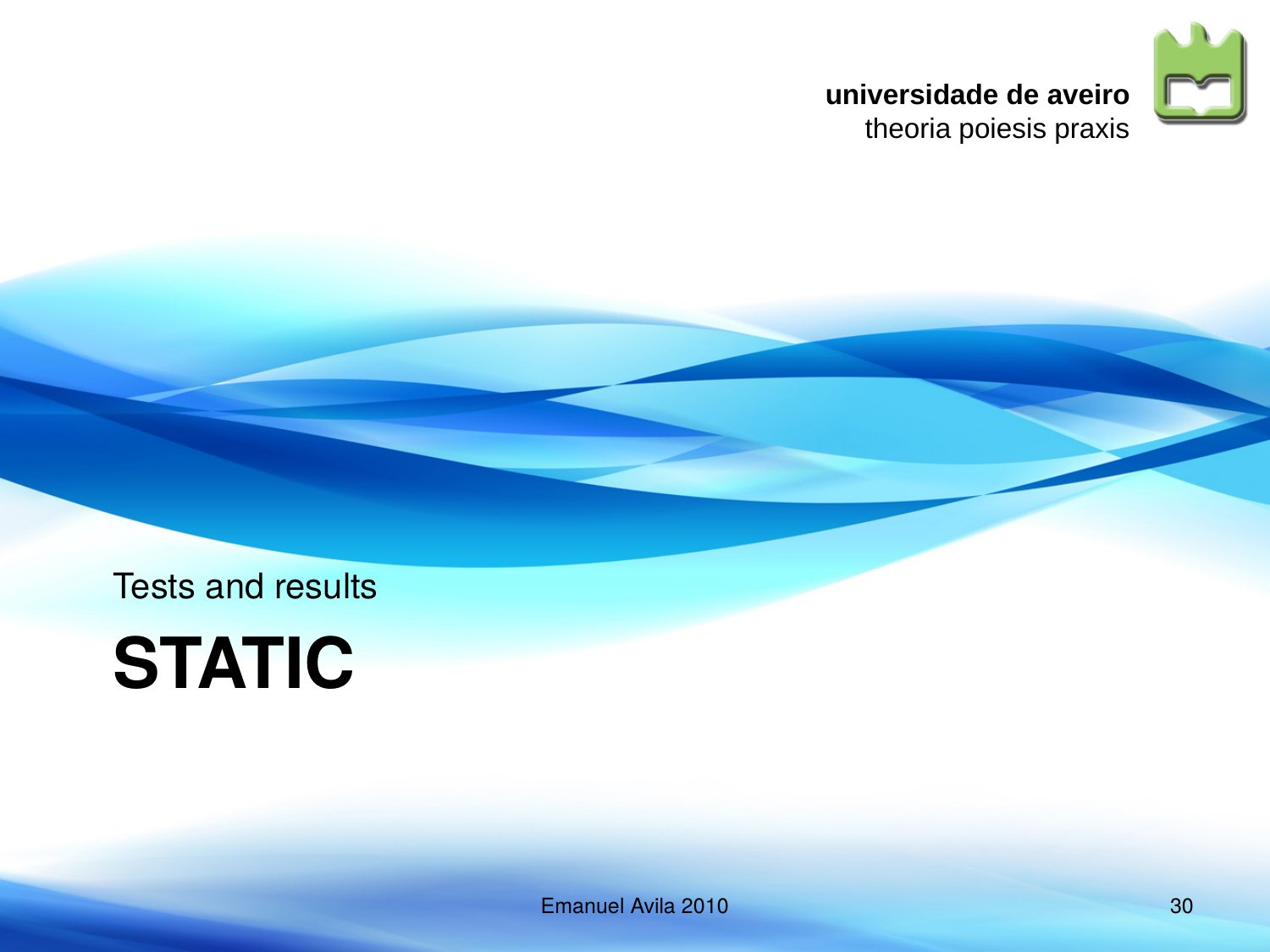

Tests and results
# Static
Emanuel Avila 2010
30